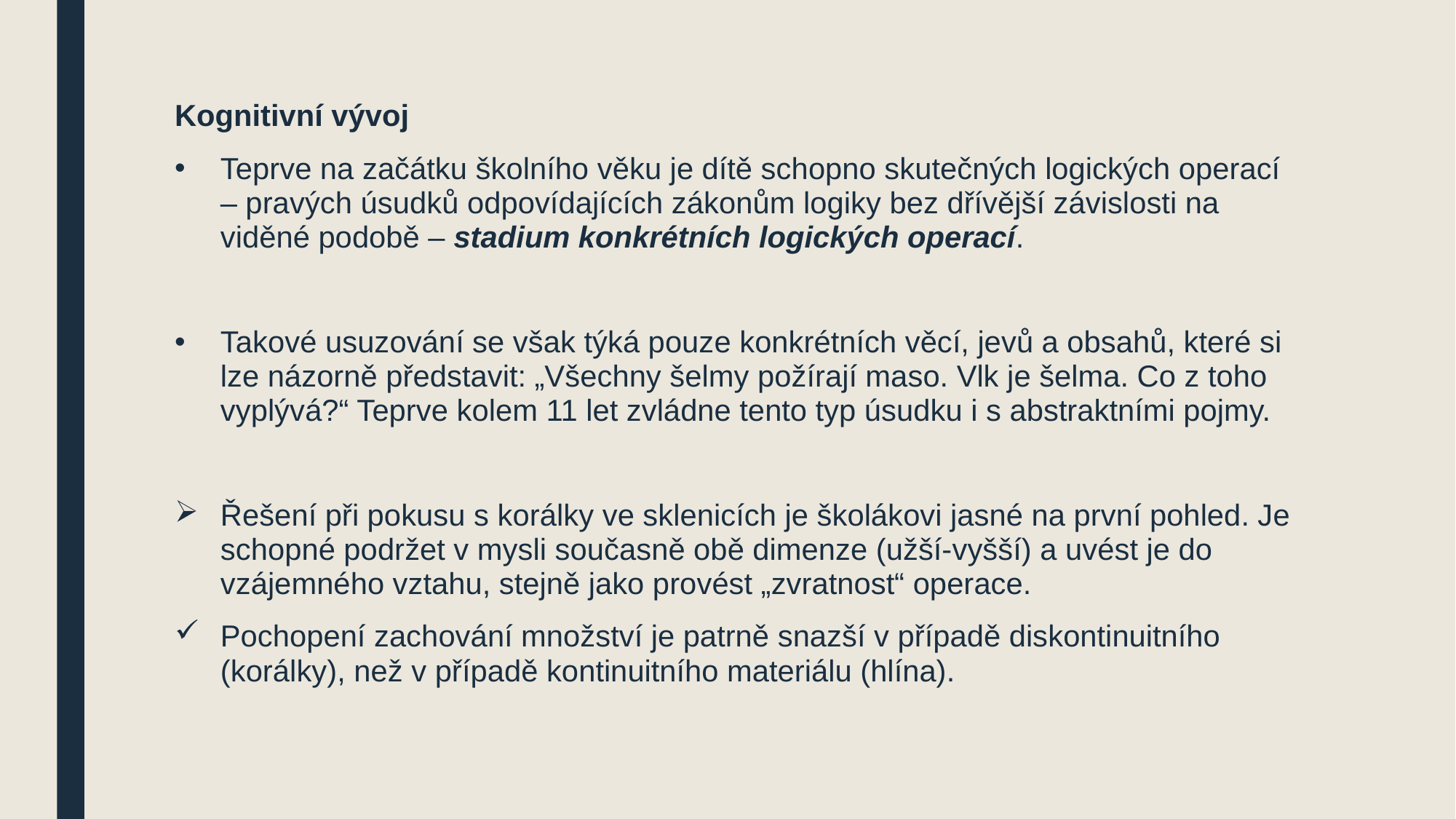

#
Kognitivní vývoj
Teprve na začátku školního věku je dítě schopno skutečných logických operací – pravých úsudků odpovídajících zákonům logiky bez dřívější závislosti na viděné podobě – stadium konkrétních logických operací.

Takové usuzování se však týká pouze konkrétních věcí, jevů a obsahů, které si lze názorně představit: „Všechny šelmy požírají maso. Vlk je šelma. Co z toho vyplývá?“ Teprve kolem 11 let zvládne tento typ úsudku i s abstraktními pojmy.

Řešení při pokusu s korálky ve sklenicích je školákovi jasné na první pohled. Je schopné podržet v mysli současně obě dimenze (užší-vyšší) a uvést je do vzájemného vztahu, stejně jako provést „zvratnost“ operace.
Pochopení zachování množství je patrně snazší v případě diskontinuitního (korálky), než v případě kontinuitního materiálu (hlína).